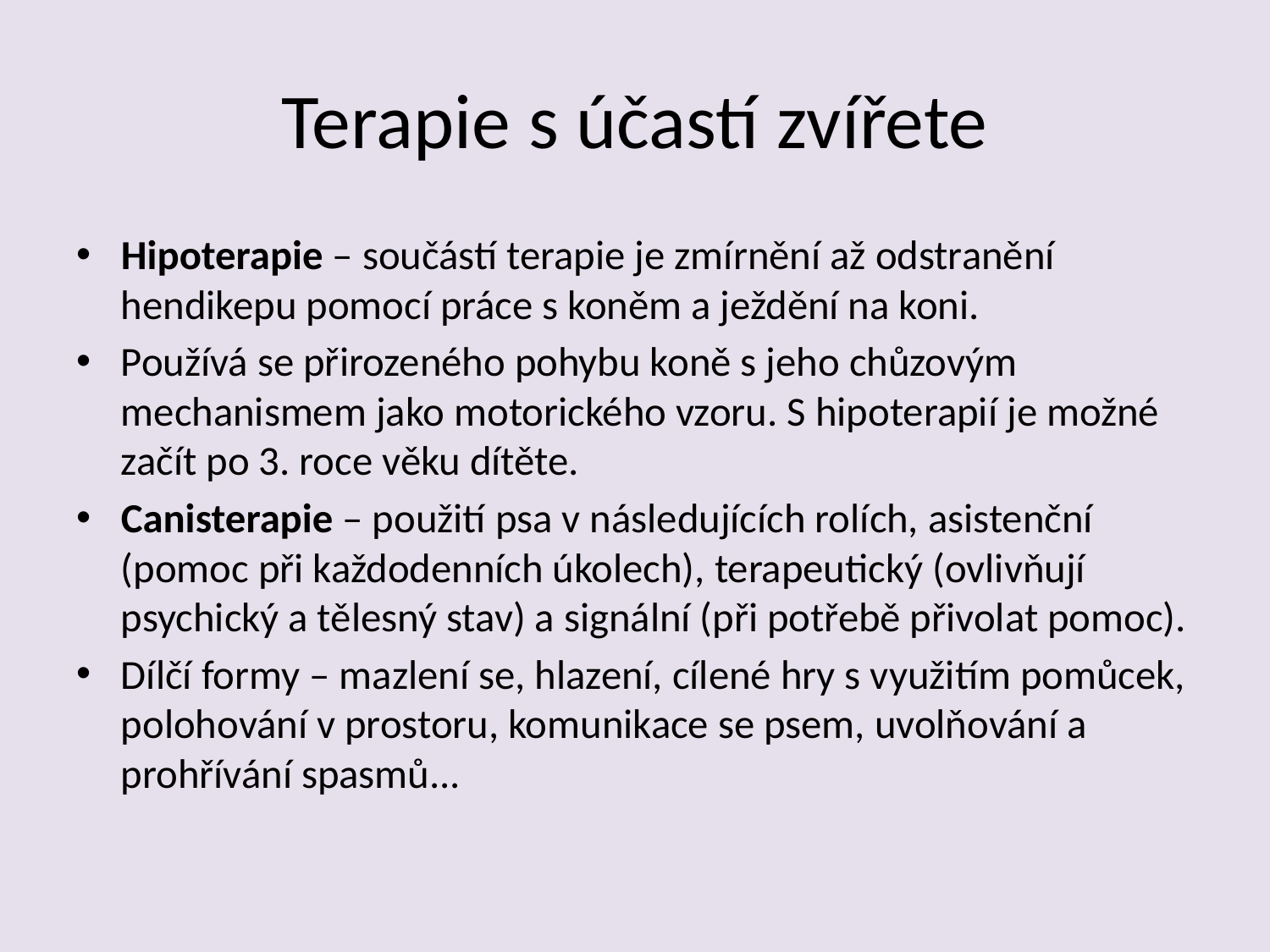

# Terapie s účastí zvířete
Hipoterapie – součástí terapie je zmírnění až odstranění hendikepu pomocí práce s koněm a ježdění na koni.
Používá se přirozeného pohybu koně s jeho chůzovým mechanismem jako motorického vzoru. S hipoterapií je možné začít po 3. roce věku dítěte.
Canisterapie – použití psa v následujících rolích, asistenční (pomoc při každodenních úkolech), terapeutický (ovlivňují psychický a tělesný stav) a signální (při potřebě přivolat pomoc).
Dílčí formy – mazlení se, hlazení, cílené hry s využitím pomůcek, polohování v prostoru, komunikace se psem, uvolňování a prohřívání spasmů...